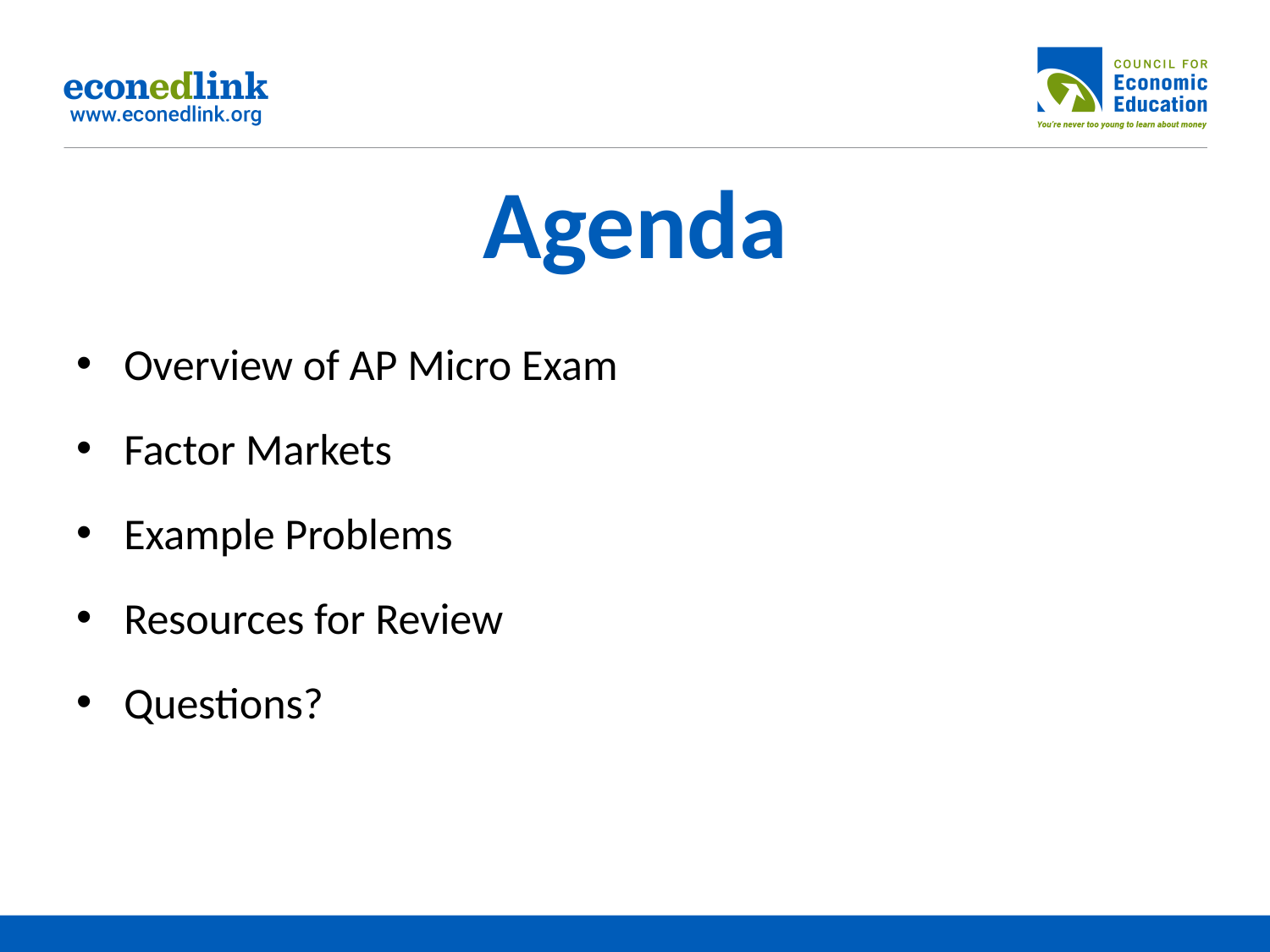

# Agenda
Overview of AP Micro Exam
Factor Markets
Example Problems
Resources for Review
Questions?